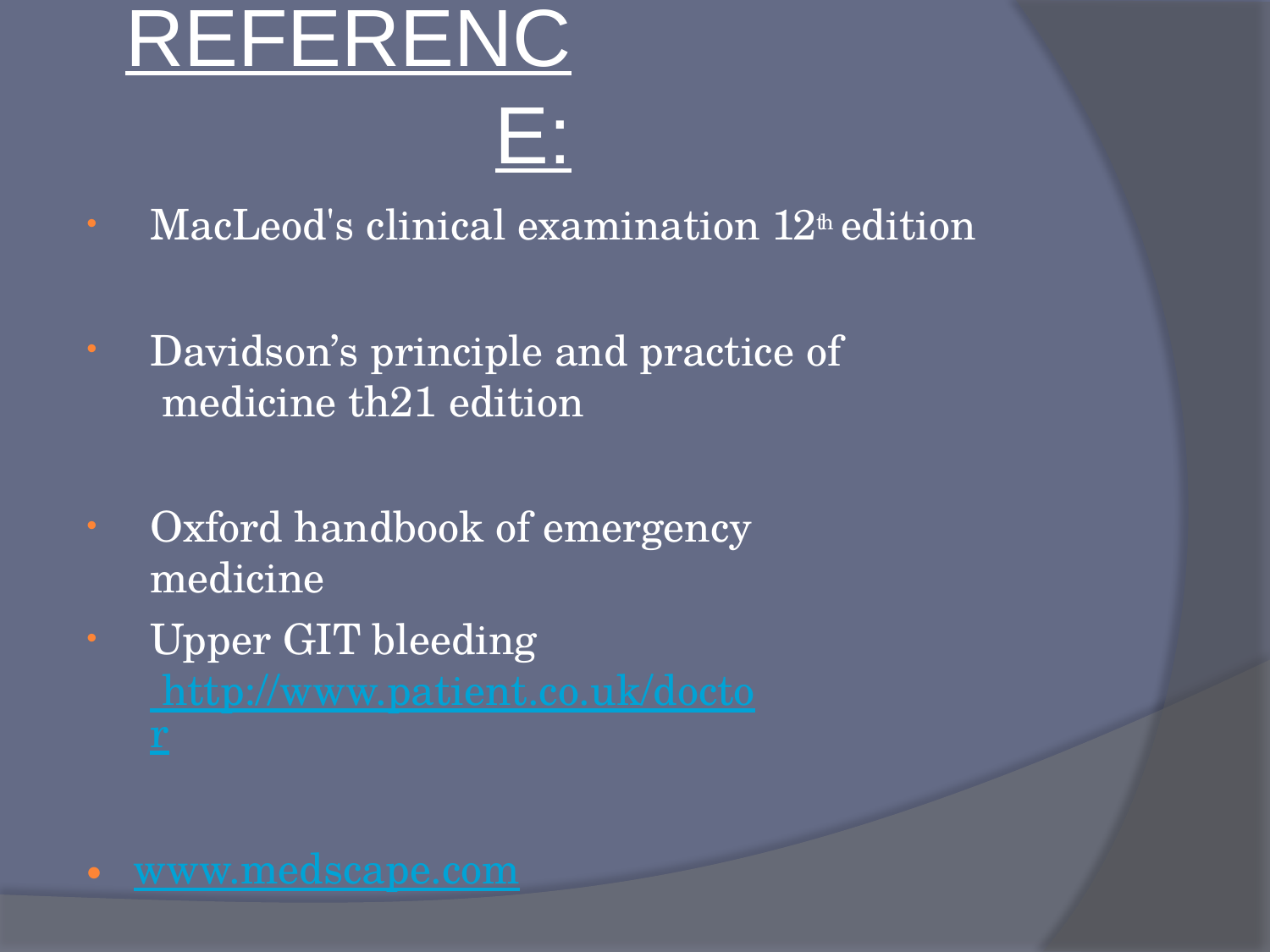

# REFERENCE:
MacLeod's clinical examination 12th edition

Davidson’s principle and practice of  medicine th21 edition

Oxford handbook of emergency medicine
Upper GIT bleeding  http://www.patient.co.uk/doctor

www.medscape.com